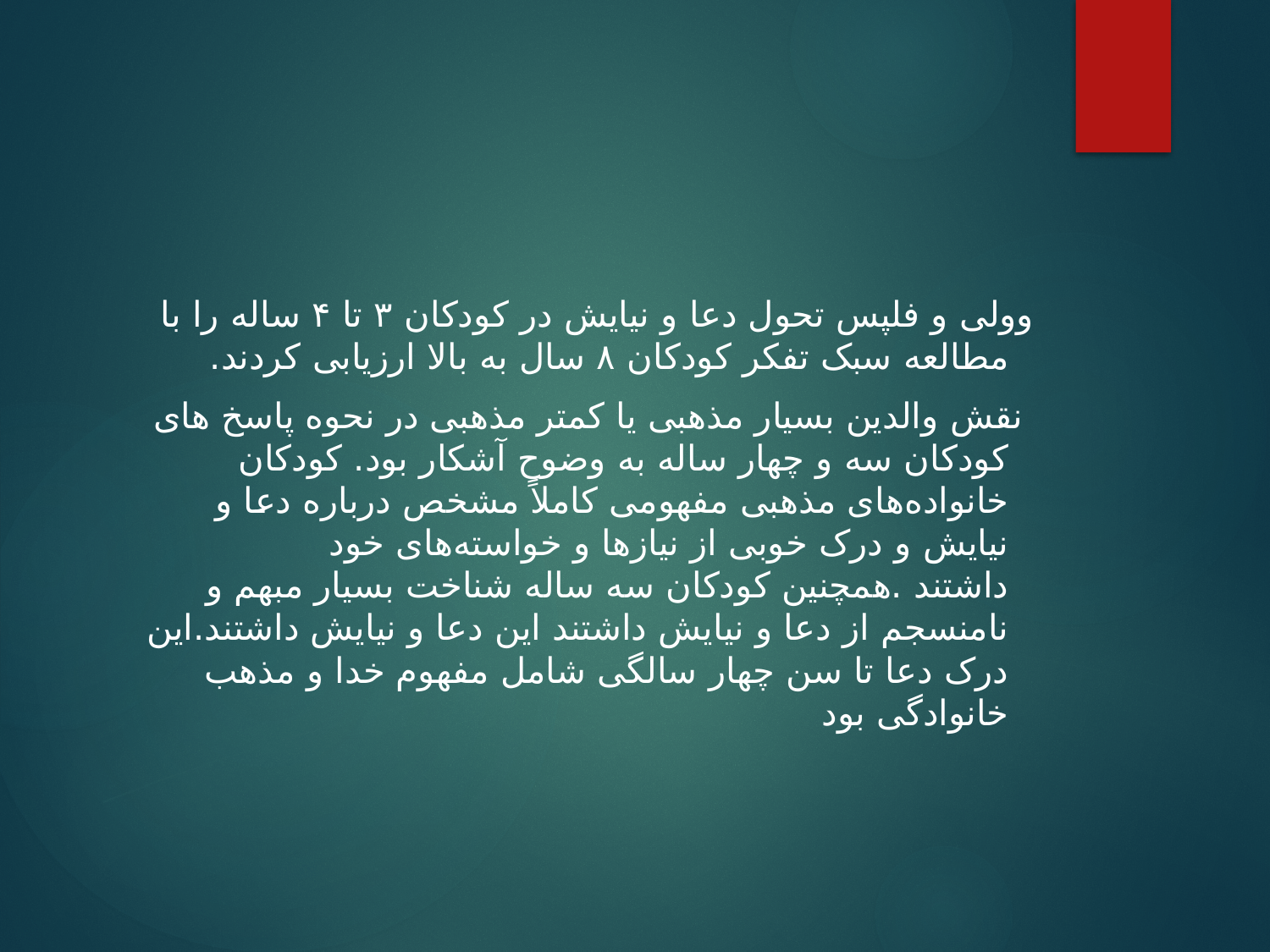

#
وولی و فلپس تحول دعا و نیایش در کودکان ۳ تا ۴ ساله را با مطالعه سبک تفکر کودکان ۸ سال به بالا ارزیابی کردند.
 نقش والدین بسیار مذهبی یا کمتر مذهبی در نحوه پاسخ های کودکان سه و چهار ساله به وضوح آشکار بود. کودکان خانواده‌های مذهبی مفهومی کاملاً مشخص درباره دعا و نیایش و درک خوبی از نیازها و خواسته‌های خود داشتند .همچنین کودکان سه ساله شناخت بسیار مبهم و نامنسجم از دعا و نیایش داشتند این دعا و نیایش داشتند.این درک دعا تا سن چهار سالگی شامل مفهوم خدا و مذهب خانوادگی بود